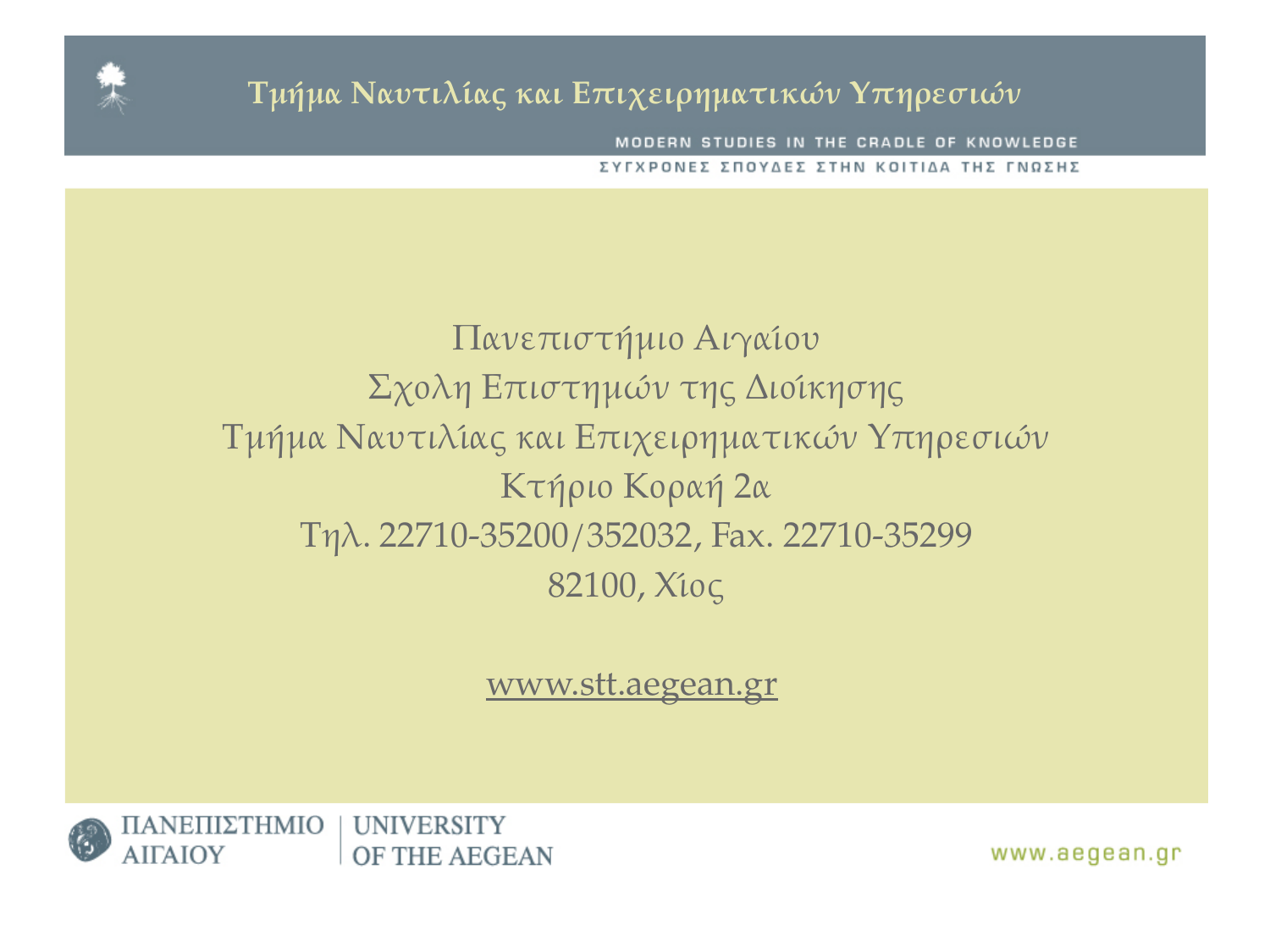

# Τμήμα Ναυτιλίας και Επιχειρηματικών Υπηρεσιών

Πανεπιστήμιο Αιγαίου
Σχολη Επιστημών της Διοίκησης
Τμήμα Ναυτιλίας και Επιχειρηματικών Υπηρεσιών
Κτήριο Κοραή 2α
Τηλ. 22710-35200/352032, Fax. 22710-35299
82100, Χίος

www.stt.aegean.gr